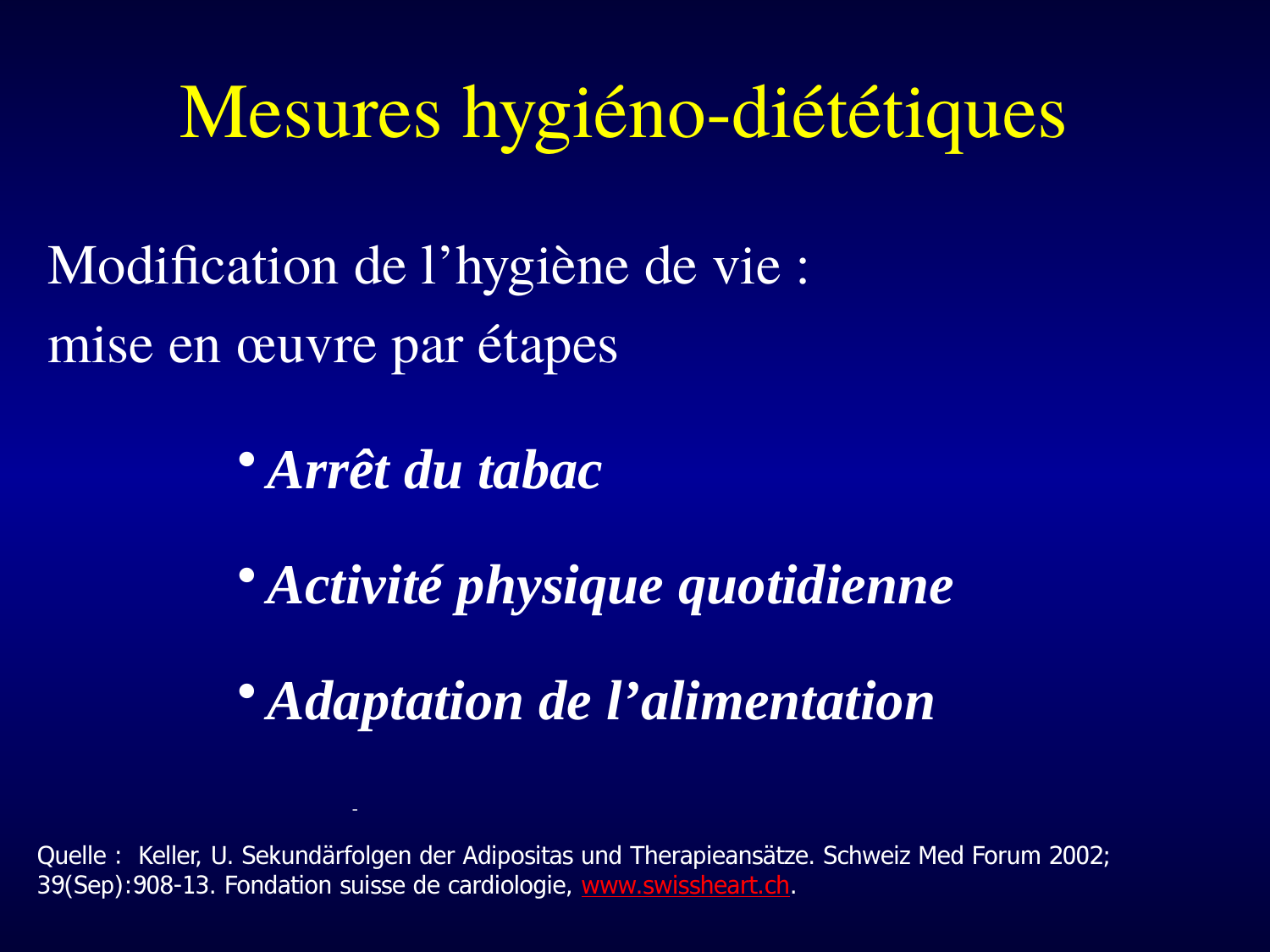

Mesures hygiéno-diététiques
Modification de l’hygiène de vie :
mise en œuvre par étapes

Arrêt du tabac
Activité physique quotidienne
Adaptation de l’alimentation

-

Quelle :  Keller, U. Sekundärfolgen der Adipositas und Therapieansätze. Schweiz Med Forum 2002; 39(Sep):908-13. Fondation suisse de cardiologie, www.swissheart.ch.